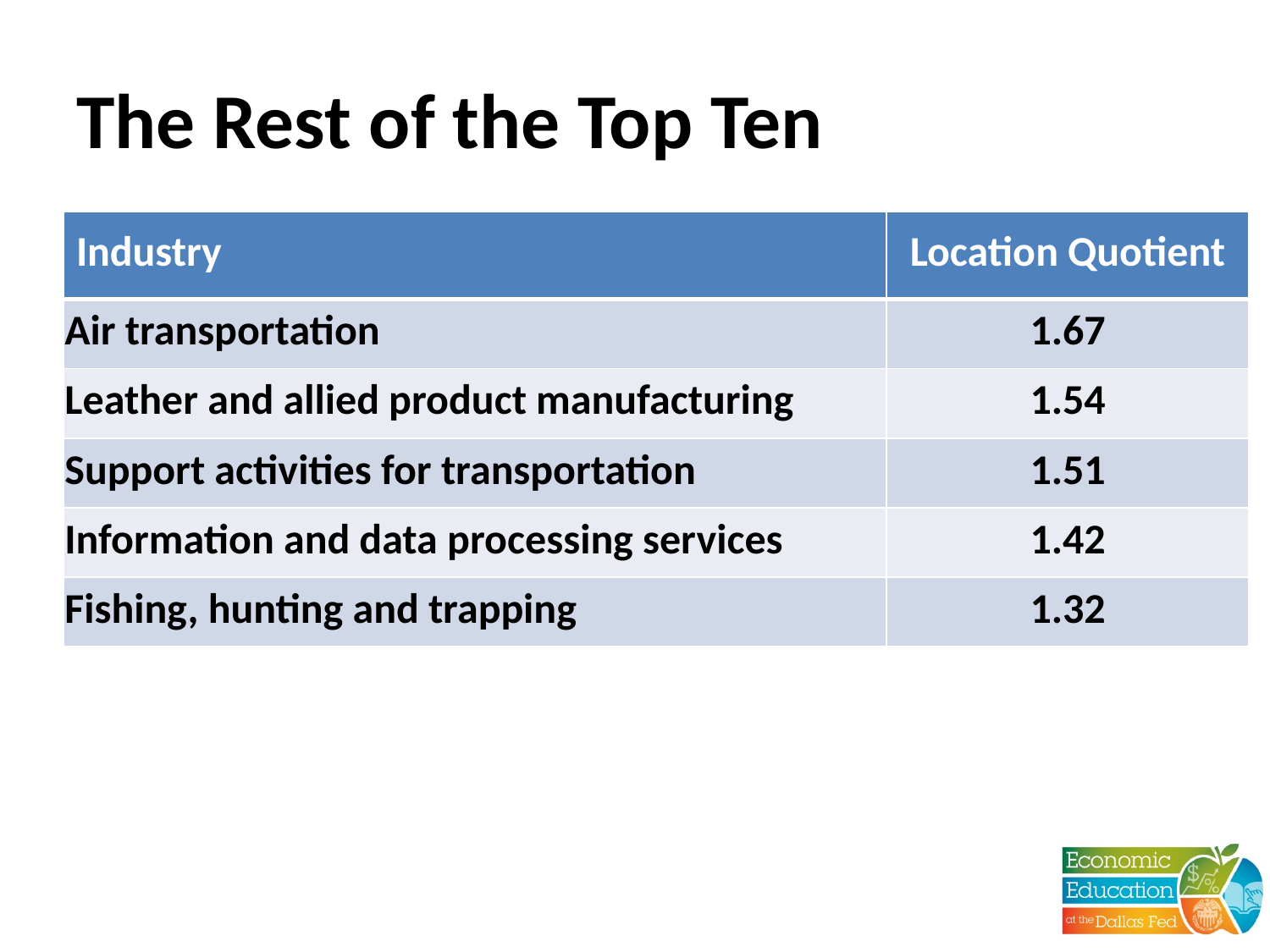

# The Rest of the Top Ten
| Industry | Location Quotient |
| --- | --- |
| Air transportation | 1.67 |
| Leather and allied product manufacturing | 1.54 |
| Support activities for transportation | 1.51 |
| Information and data processing services | 1.42 |
| Fishing, hunting and trapping | 1.32 |